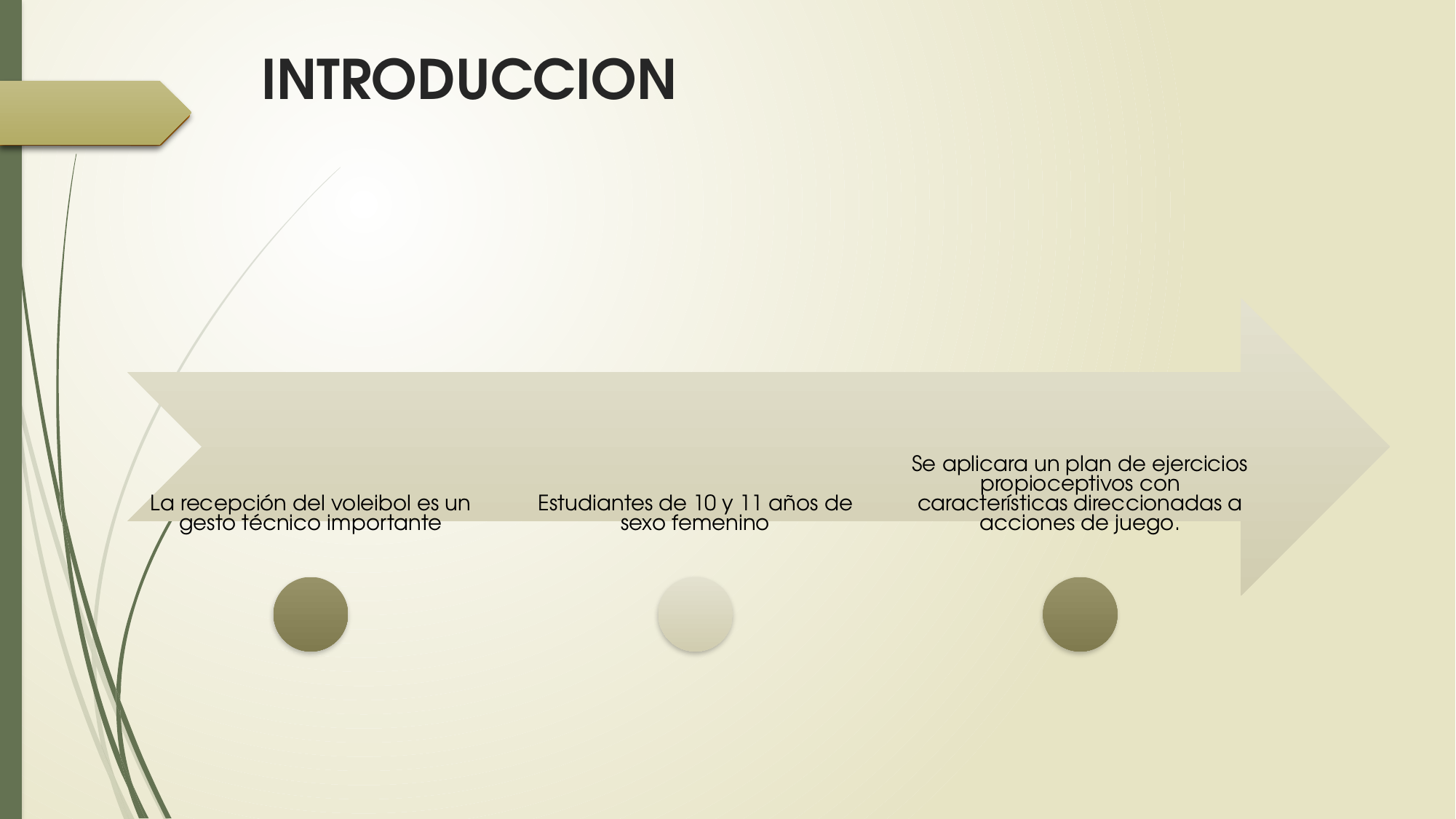

# INTRODUCCION
La recepción del voleibol es un gesto técnico importante
Estudiantes de 10 y 11 años de sexo femenino
Se aplicara un plan de ejercicios propioceptivos con características direccionadas a acciones de juego.